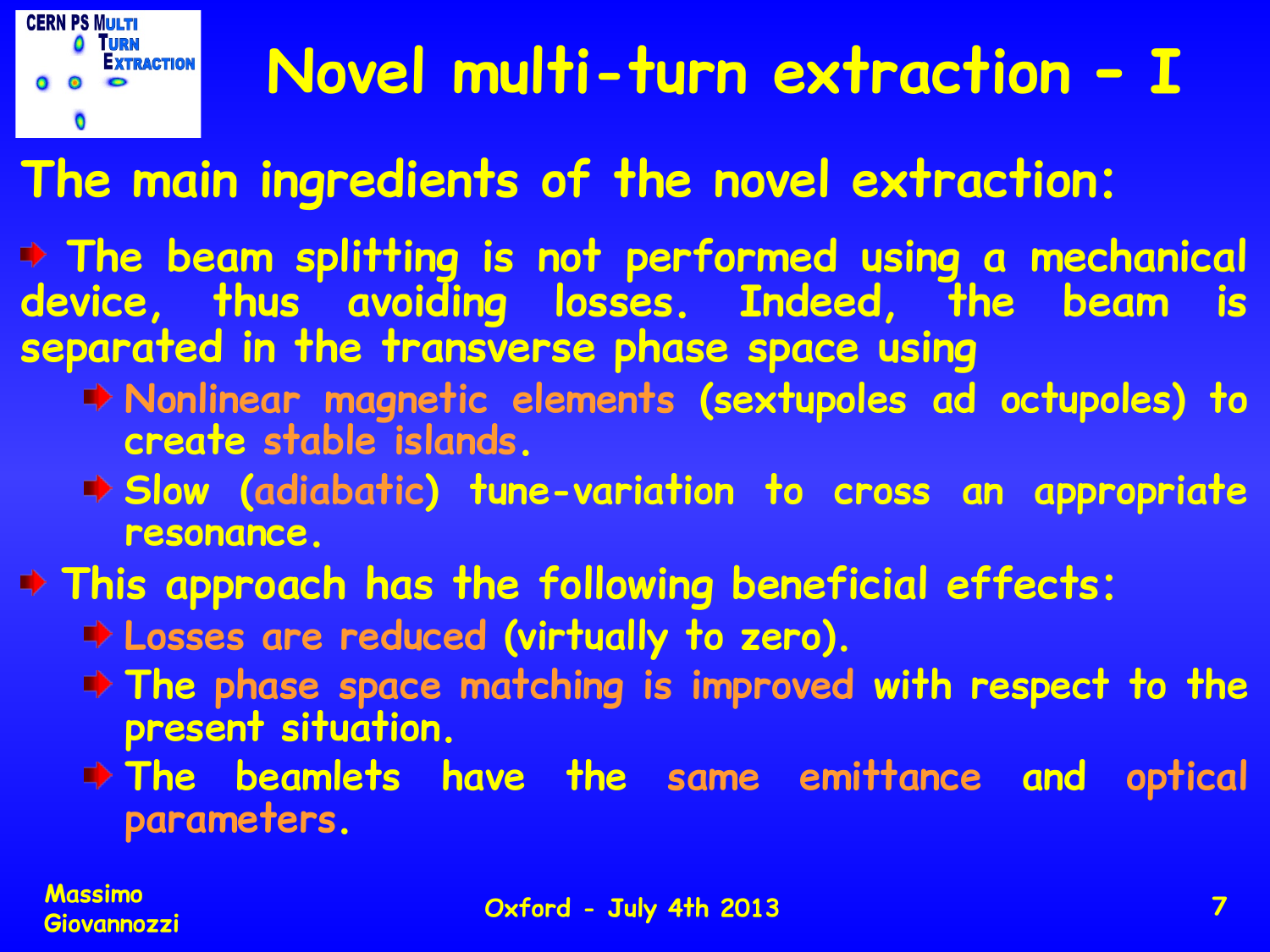

# Novel multi-turn extraction – I
The main ingredients of the novel extraction:

 The beam splitting is not performed using a mechanical device, thus avoiding losses. Indeed, the beam is separated in the transverse phase space using
Nonlinear magnetic elements (sextupoles ad octupoles) to create stable islands.
Slow (adiabatic) tune-variation to cross an appropriate resonance.
 This approach has the following beneficial effects:
Losses are reduced (virtually to zero).
The phase space matching is improved with respect to the present situation.
The beamlets have the same emittance and optical parameters.
Massimo Giovannozzi
Oxford - July 4th 2013
7